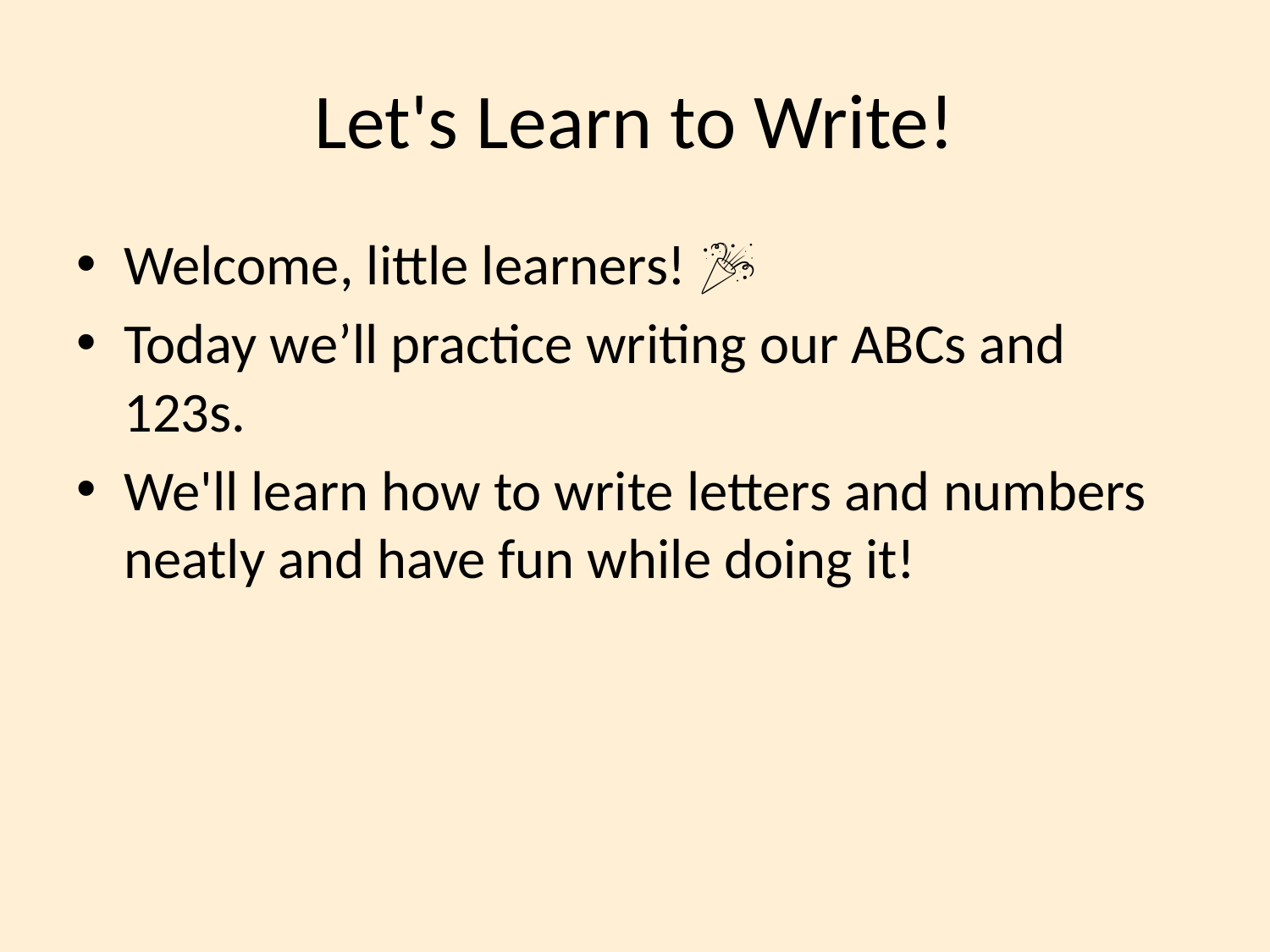

# Let's Learn to Write!
Welcome, little learners! 🎉
Today we’ll practice writing our ABCs and 123s.
We'll learn how to write letters and numbers neatly and have fun while doing it!